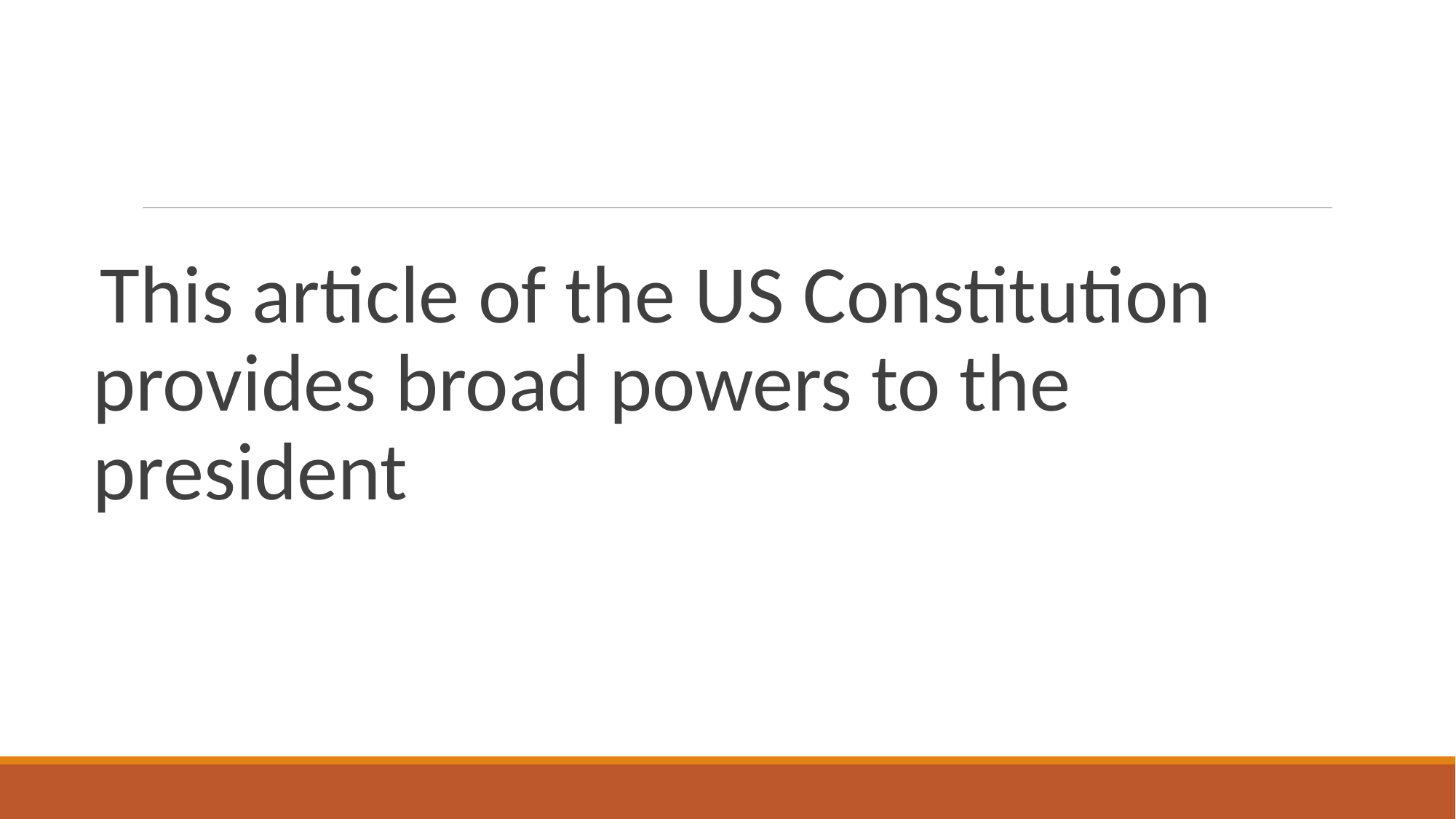

#
This article of the US Constitution provides broad powers to the president